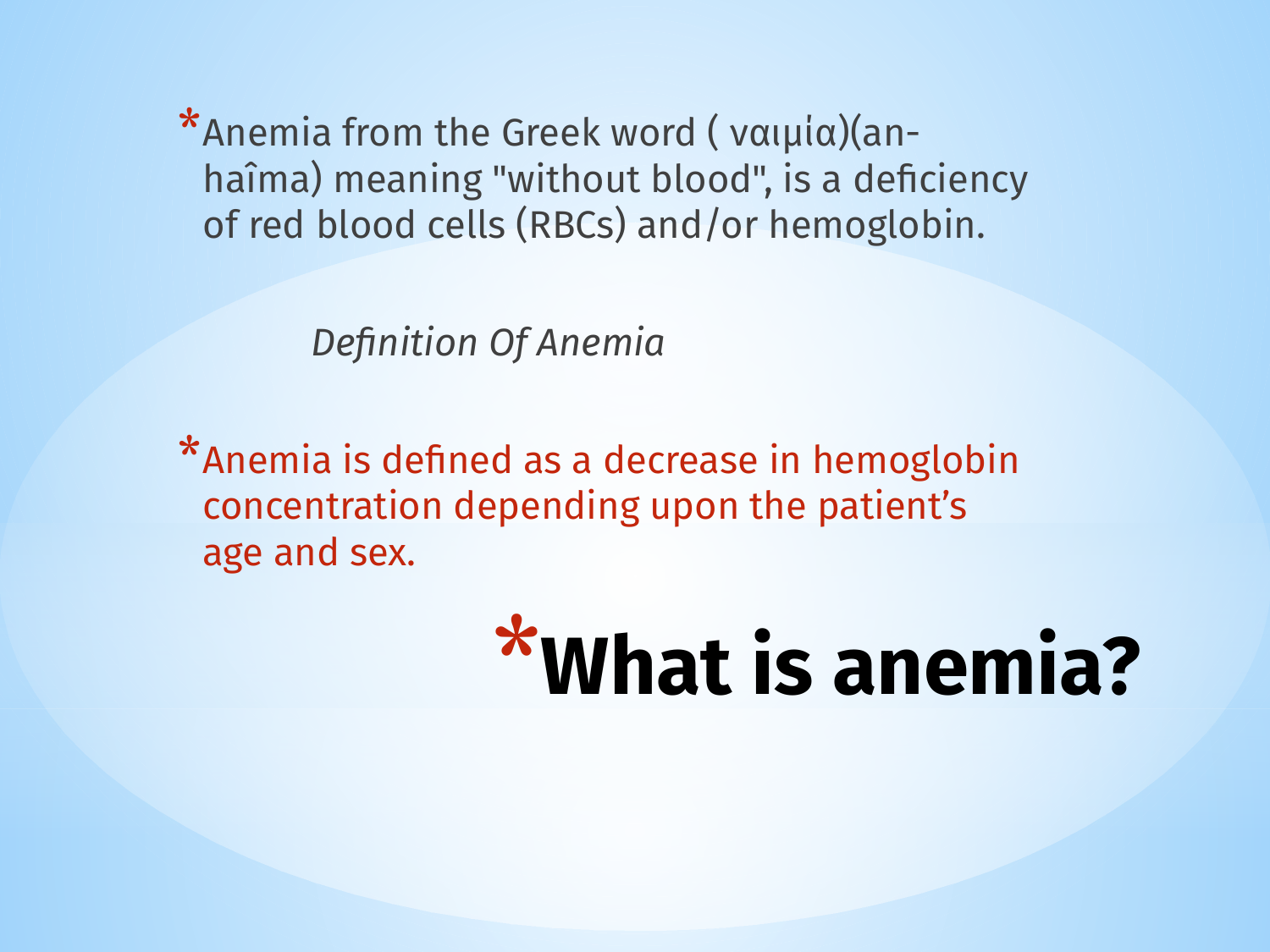

Anemia from the Greek word ( ναιμία)(an-haîma) meaning "without blood", is a deficiency of red blood cells (RBCs) and/or hemoglobin.

              Definition Of Anemia

Anemia is defined as a decrease in hemoglobin concentration depending upon the patient’s age and sex.
# What is anemia?